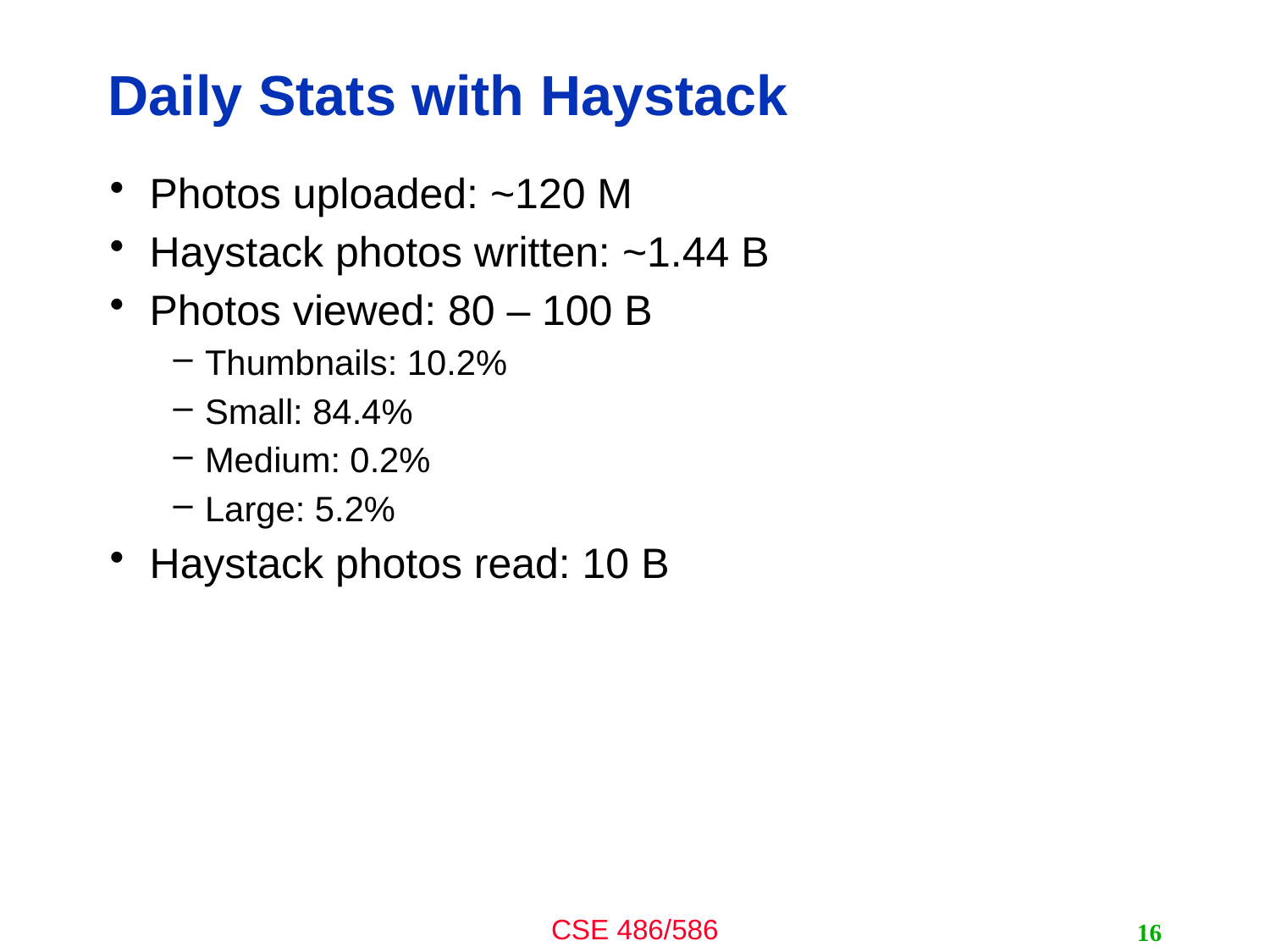

# Daily Stats with Haystack
Photos uploaded: ~120 M
Haystack photos written: ~1.44 B
Photos viewed: 80 – 100 B
Thumbnails: 10.2%
Small: 84.4%
Medium: 0.2%
Large: 5.2%
Haystack photos read: 10 B
16